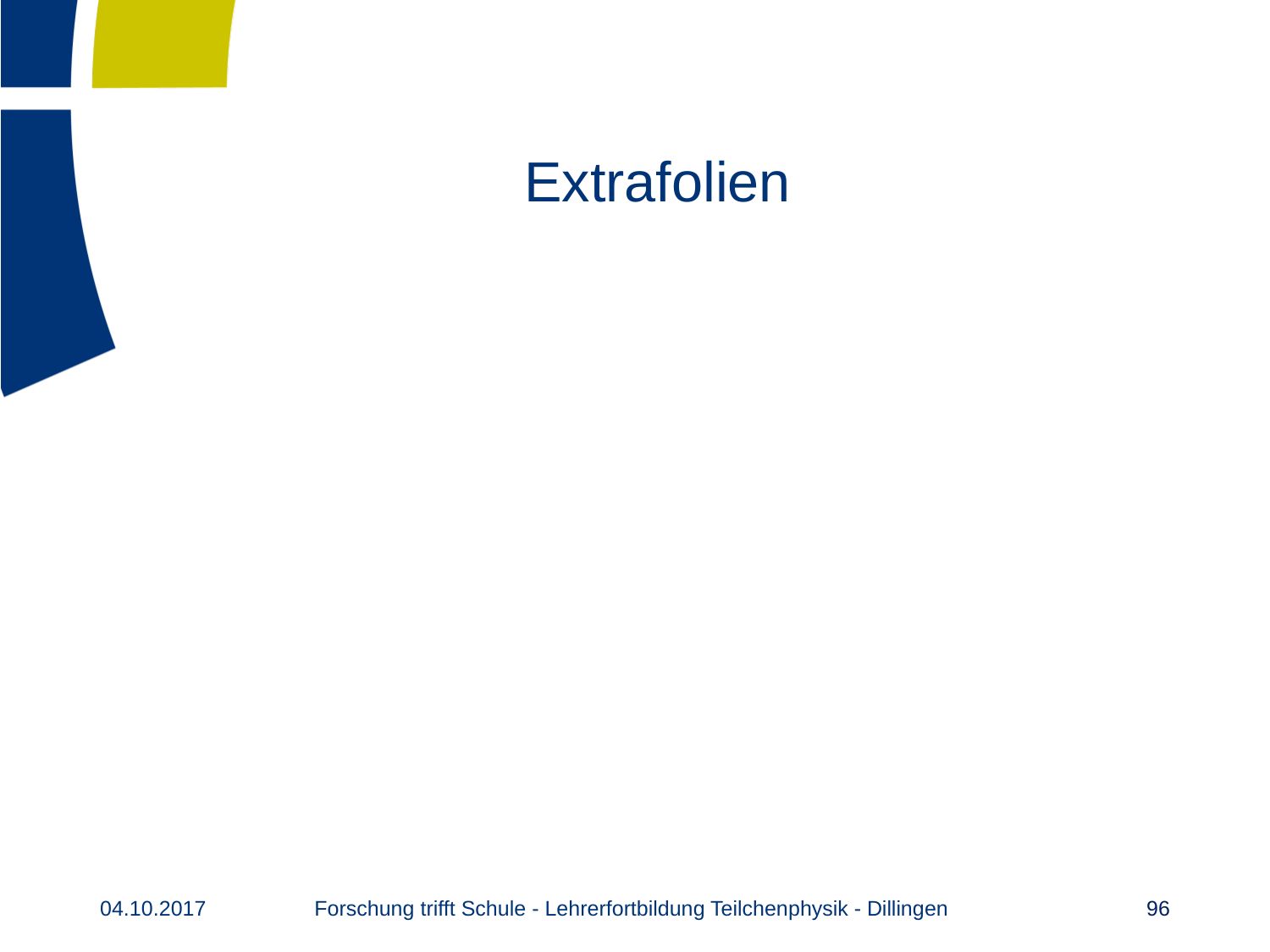

# Extrafolien

Forschung trifft Schule - Lehrerfortbildung Teilchenphysik - Dillingen
04.10.2017
96